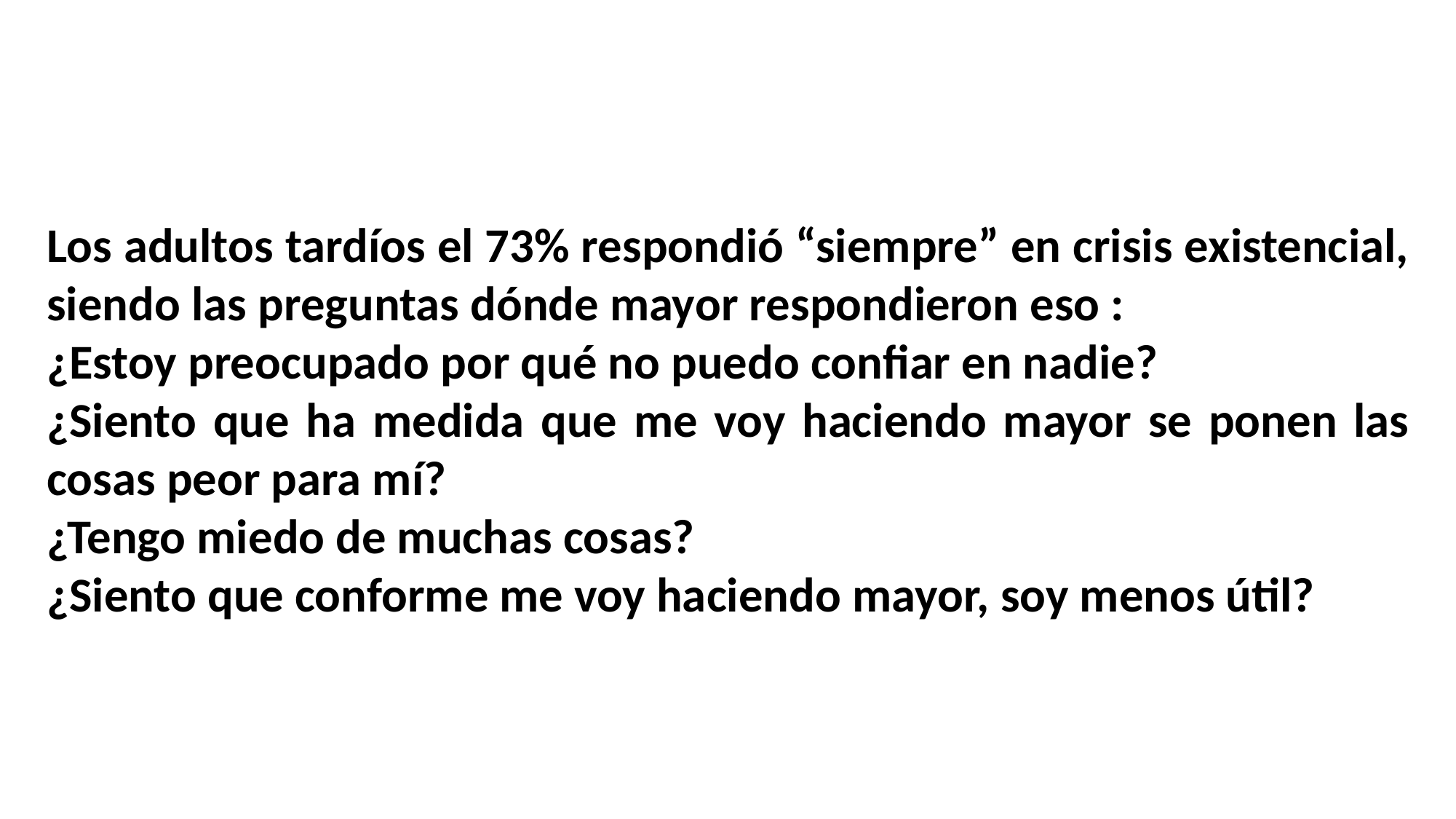

Los adultos tardíos el 73% respondió “siempre” en crisis existencial, siendo las preguntas dónde mayor respondieron eso :
¿Estoy preocupado por qué no puedo confiar en nadie?
¿Siento que ha medida que me voy haciendo mayor se ponen las cosas peor para mí?
¿Tengo miedo de muchas cosas?
¿Siento que conforme me voy haciendo mayor, soy menos útil?